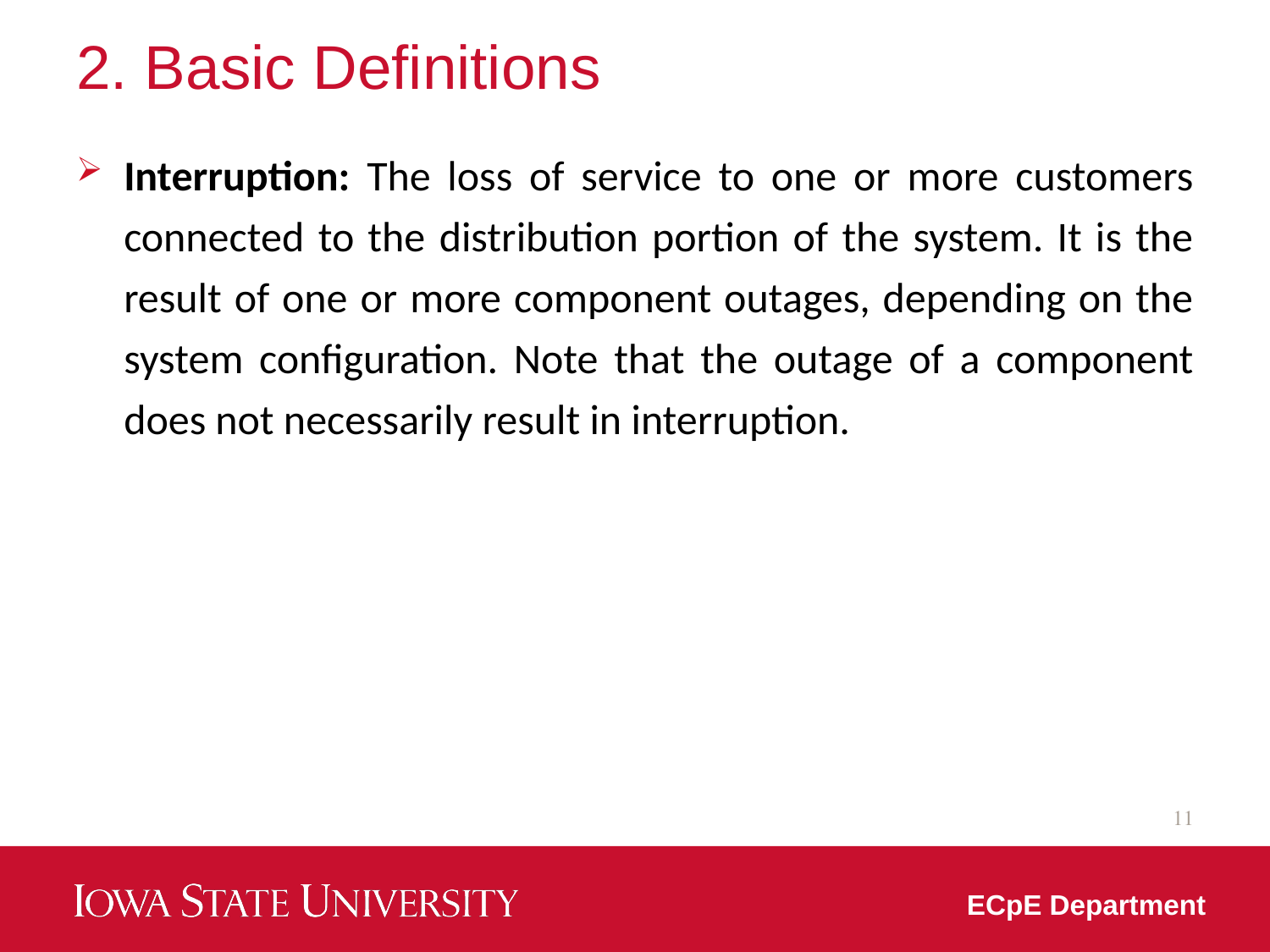

# 2. Basic Definitions
Interruption: The loss of service to one or more customers connected to the distribution portion of the system. It is the result of one or more component outages, depending on the system configuration. Note that the outage of a component does not necessarily result in interruption.
11
ECpE Department